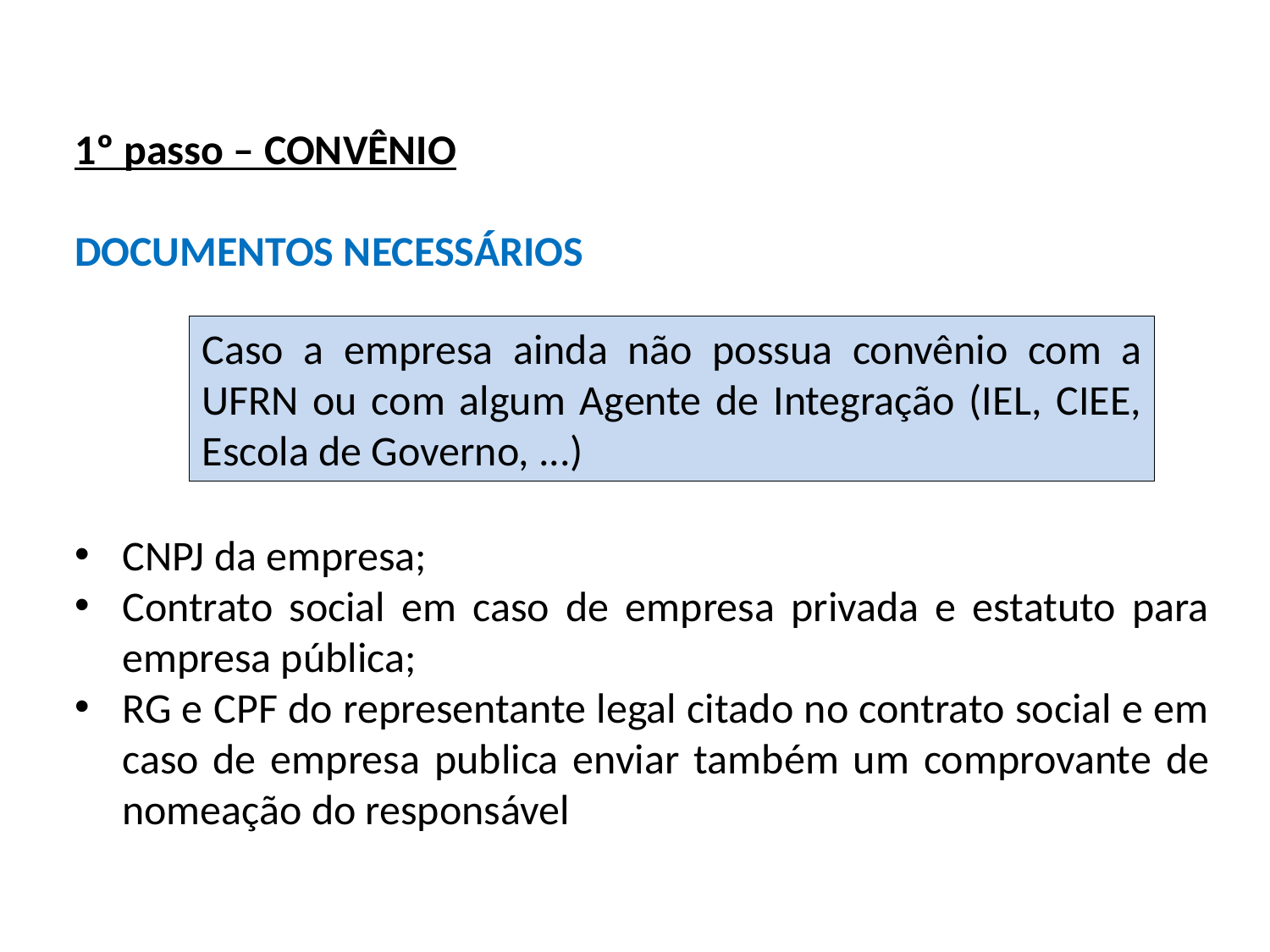

1º passo – CONVÊNIO

DOCUMENTOS NECESSÁRIOS

CNPJ da empresa;
Contrato social em caso de empresa privada e estatuto para empresa pública;
RG e CPF do representante legal citado no contrato social e em caso de empresa publica enviar também um comprovante de nomeação do responsável
Caso a empresa ainda não possua convênio com a UFRN ou com algum Agente de Integração (IEL, CIEE, Escola de Governo, ...)